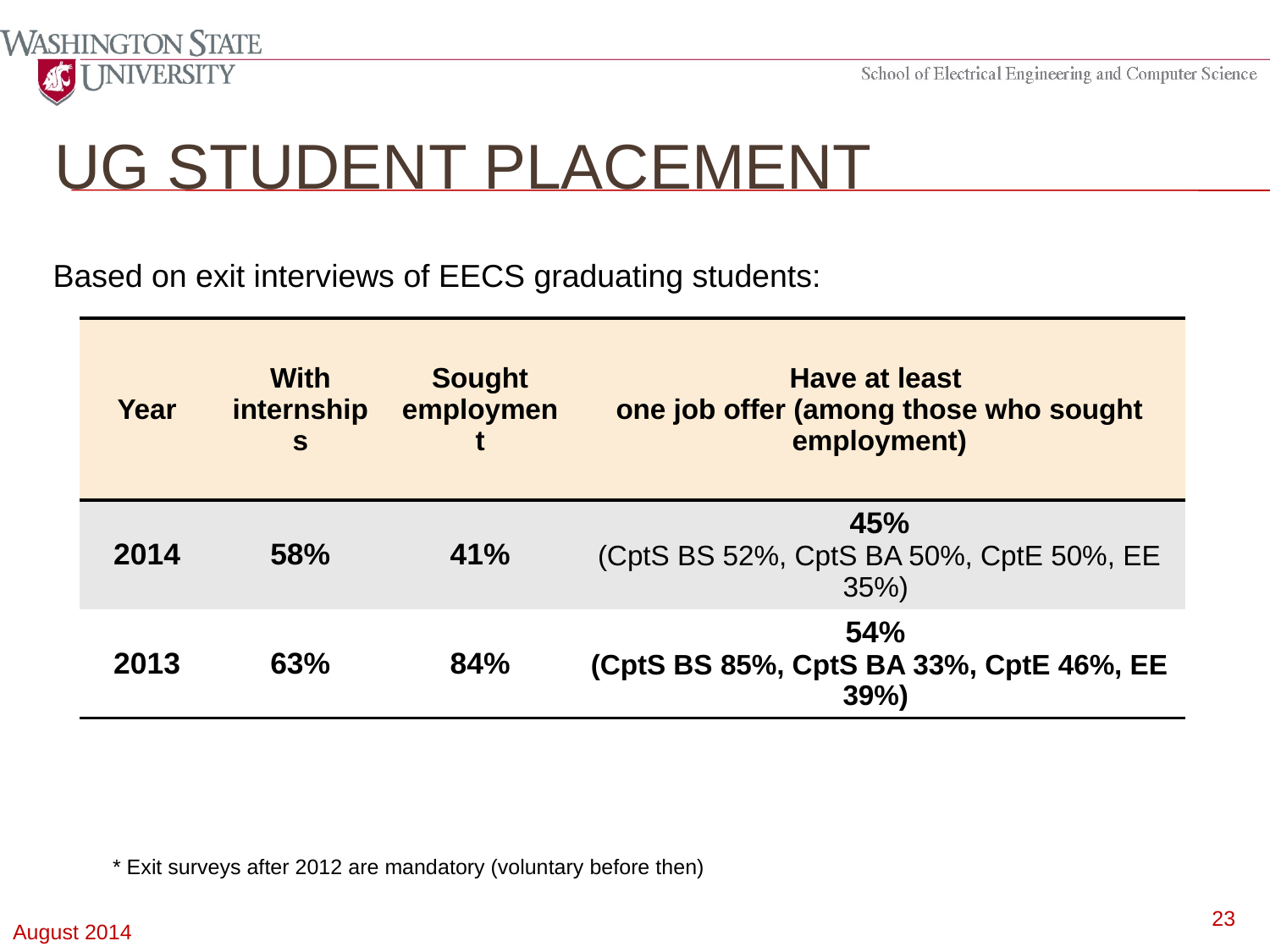

# UG student placement
Based on exit interviews of EECS graduating students:
| Year | With internships | Sought employment | Have at least one job offer (among those who sought employment) |
| --- | --- | --- | --- |
| 2014 | 58% | 41% | 45% (CptS BS 52%, CptS BA 50%, CptE 50%, EE 35%) |
| 2013 | 63% | 84% | 54% (CptS BS 85%, CptS BA 33%, CptE 46%, EE 39%) |
* Exit surveys after 2012 are mandatory (voluntary before then)
23
August 2014